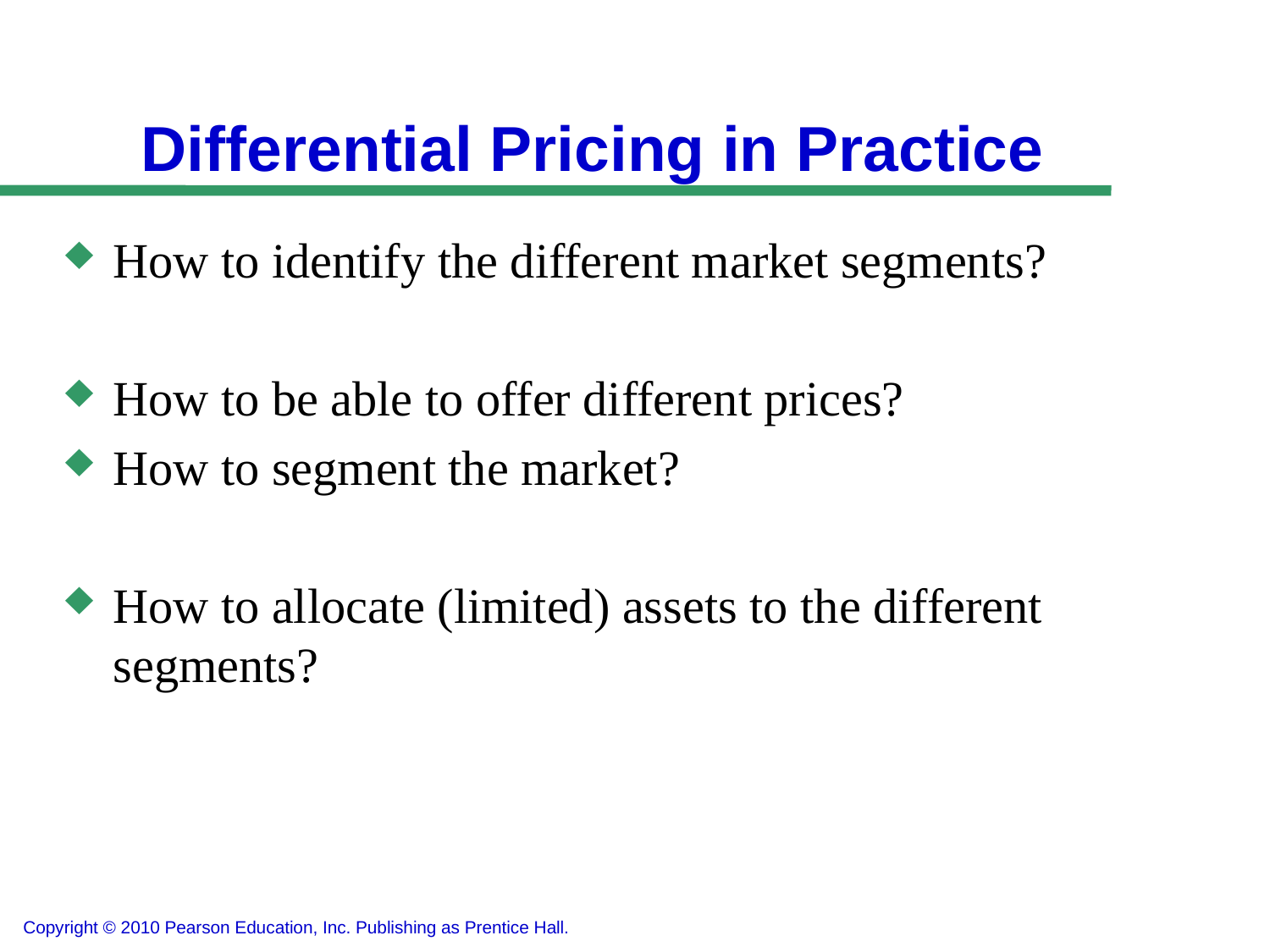

Differential Pricing in Practice
How to identify the different market segments?

How to be able to offer different prices?
How to segment the market?

How to allocate (limited) assets to the different segments?